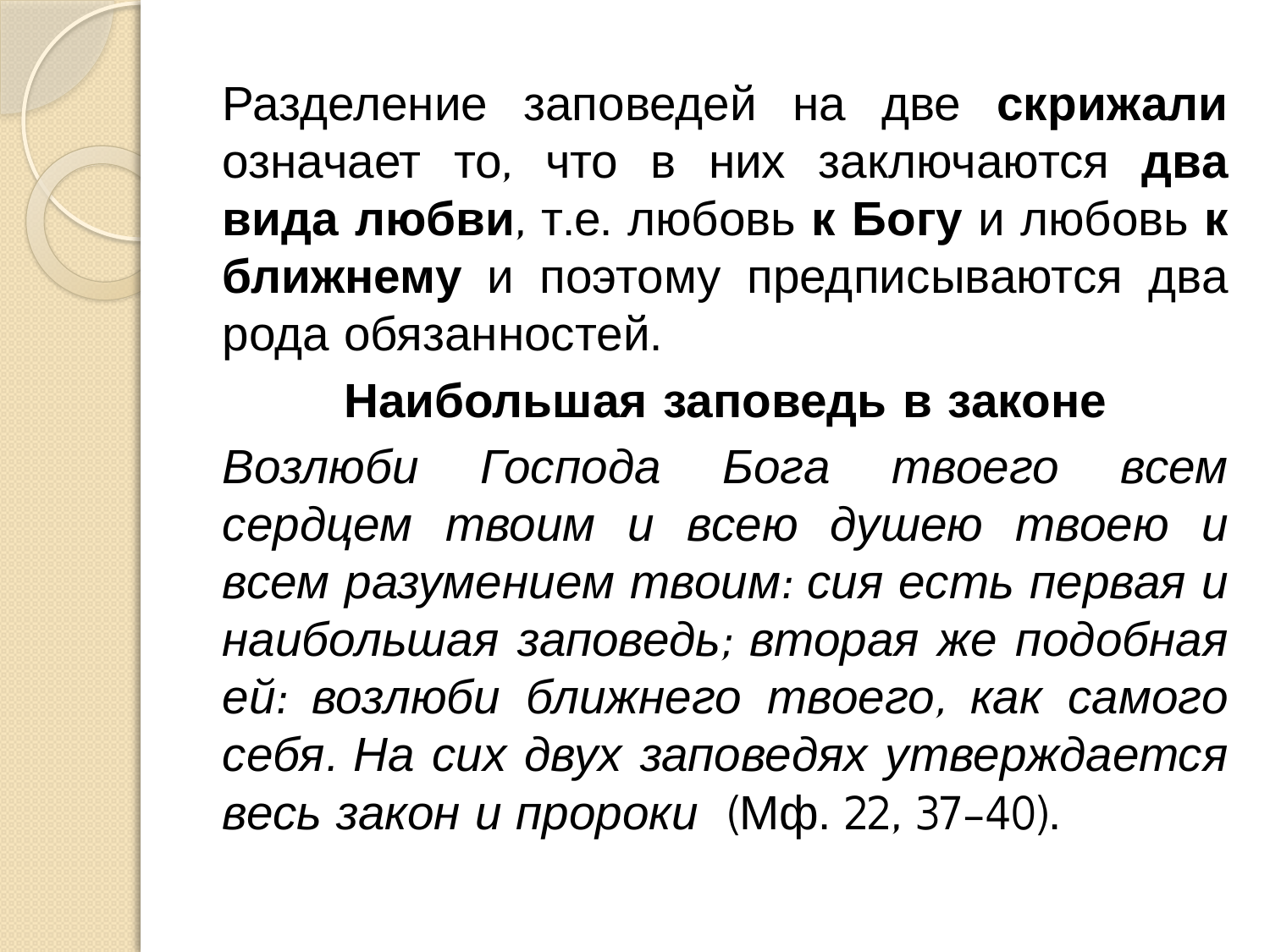

Разделение заповедей на две скрижали означает то, что в них заключаются два вида любви, т.е. любовь к Богу и любовь к ближнему и поэтому предписываются два рода обязанностей.
Наибольшая заповедь в законе
Возлюби Господа Бога твоего всем сердцем твоим и всею душею твоею и всем разумением твоим: сия есть первая и наибольшая заповедь; вторая же подобная ей: возлюби ближнего твоего, как самого себя. На сих двух заповедях утверждается весь закон и пророки  (Мф. 22, 37–40).